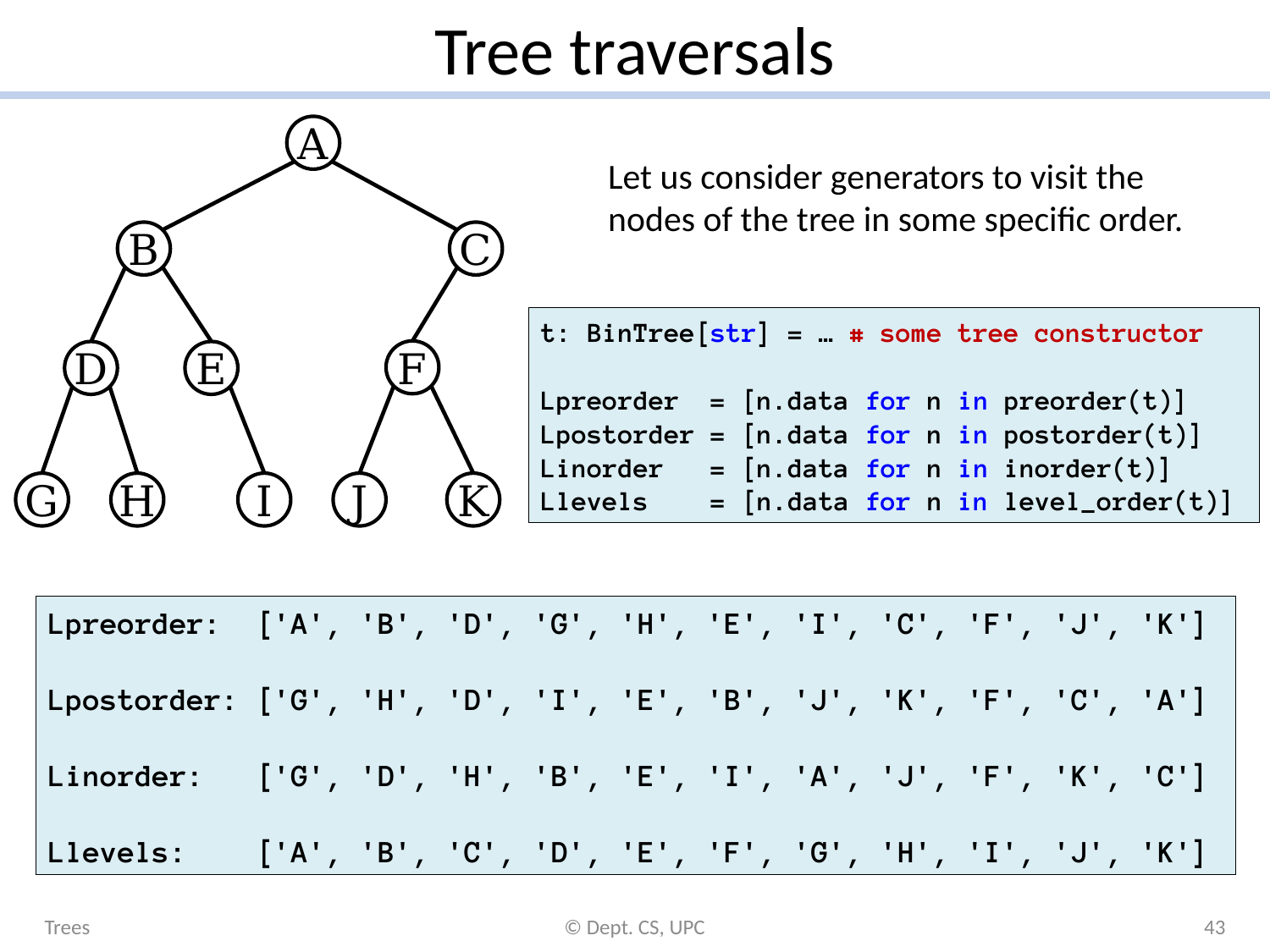

# Tree traversals
A
B
C
F
D
E
G
H
I
J
K
Let us consider generators to visit the
nodes of the tree in some specific order.
t: BinTree[str] = … # some tree constructor

Lpreorder  = [n.data for n in preorder(t)]
Lpostorder = [n.data for n in postorder(t)]
Linorder   = [n.data for n in inorder(t)]
Llevels    = [n.data for n in level_order(t)]
Lpreorder:  ['A', 'B', 'D', 'G', 'H', 'E', 'I', 'C', 'F', 'J', 'K']
Lpostorder: ['G', 'H', 'D', 'I', 'E', 'B', 'J', 'K', 'F', 'C', 'A']
Linorder:   ['G', 'D', 'H', 'B', 'E', 'I', 'A', 'J', 'F', 'K', 'C']
Llevels:    ['A', 'B', 'C', 'D', 'E', 'F', 'G', 'H', 'I', 'J', 'K']
Trees
© Dept. CS, UPC
43